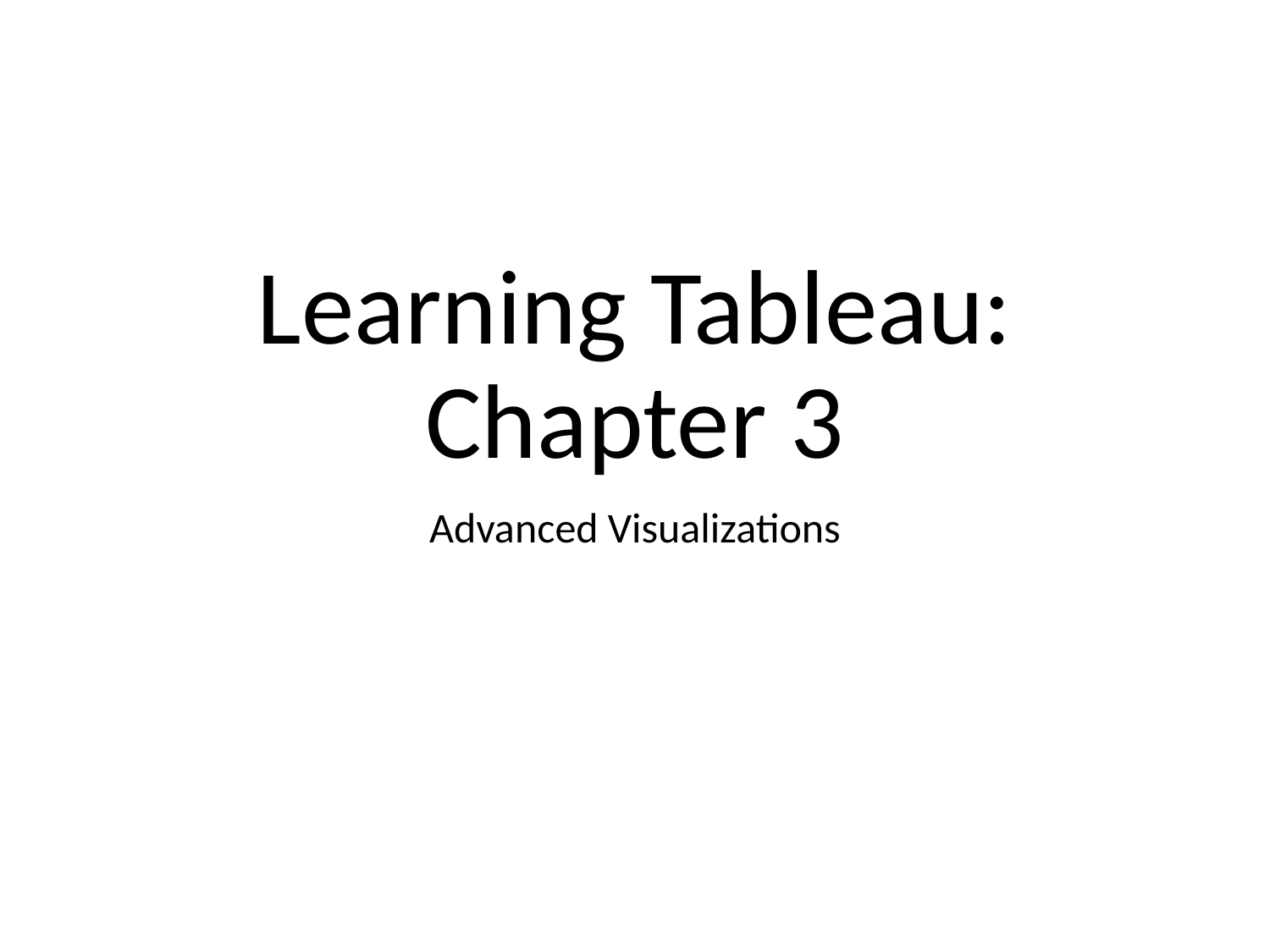

# Learning Tableau: Chapter 3
Advanced Visualizations